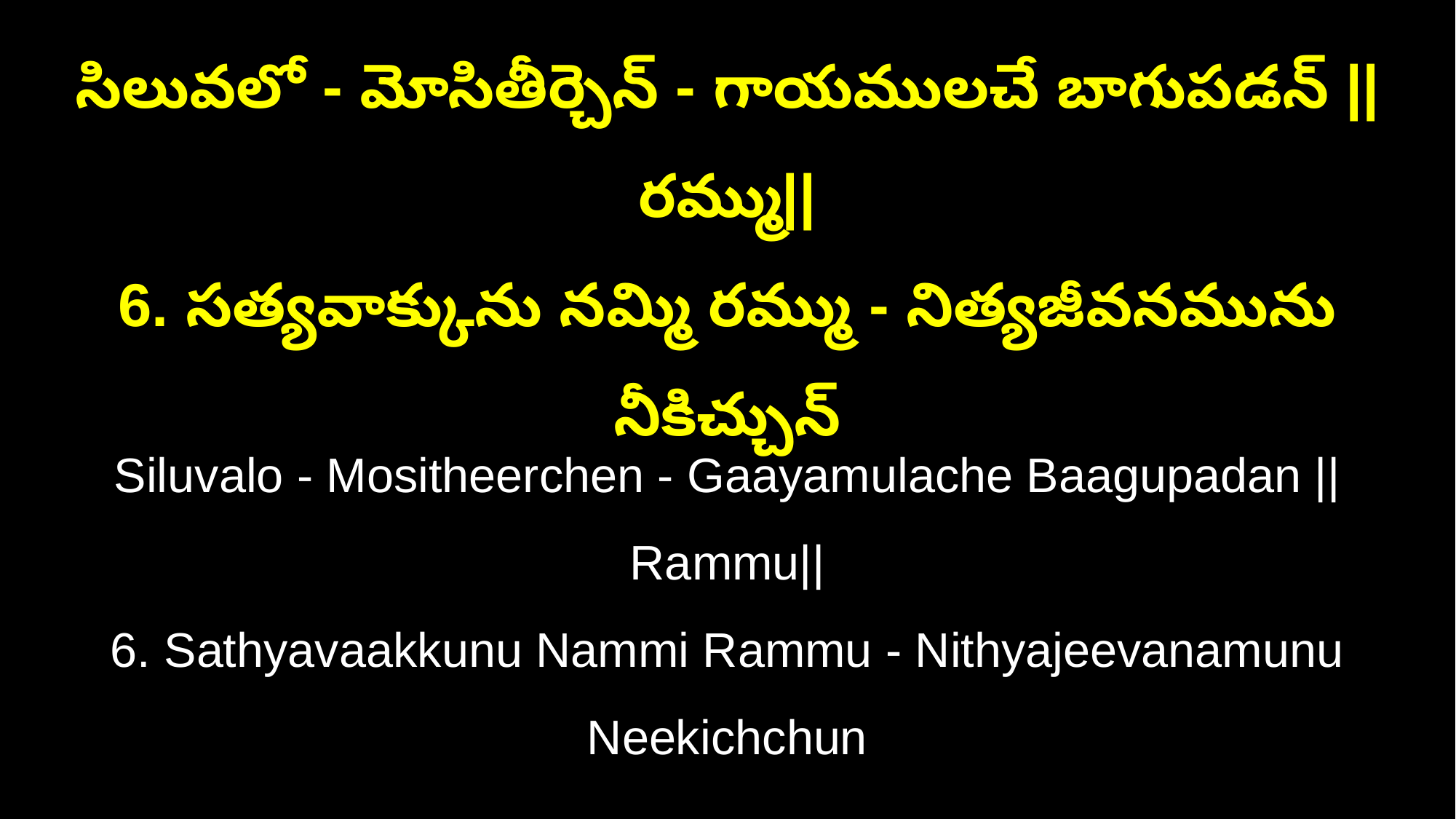

సిలువలో - మోసితీర్చెన్ - గాయములచే బాగుపడన్ ||రమ్ము||
6. సత్యవాక్కును నమ్మి రమ్ము - నిత్యజీవనమును నీకిచ్చున్
Siluvalo - Mositheerchen - Gaayamulache Baagupadan ||Rammu||
6. Sathyavaakkunu Nammi Rammu - Nithyajeevanamunu Neekichchun